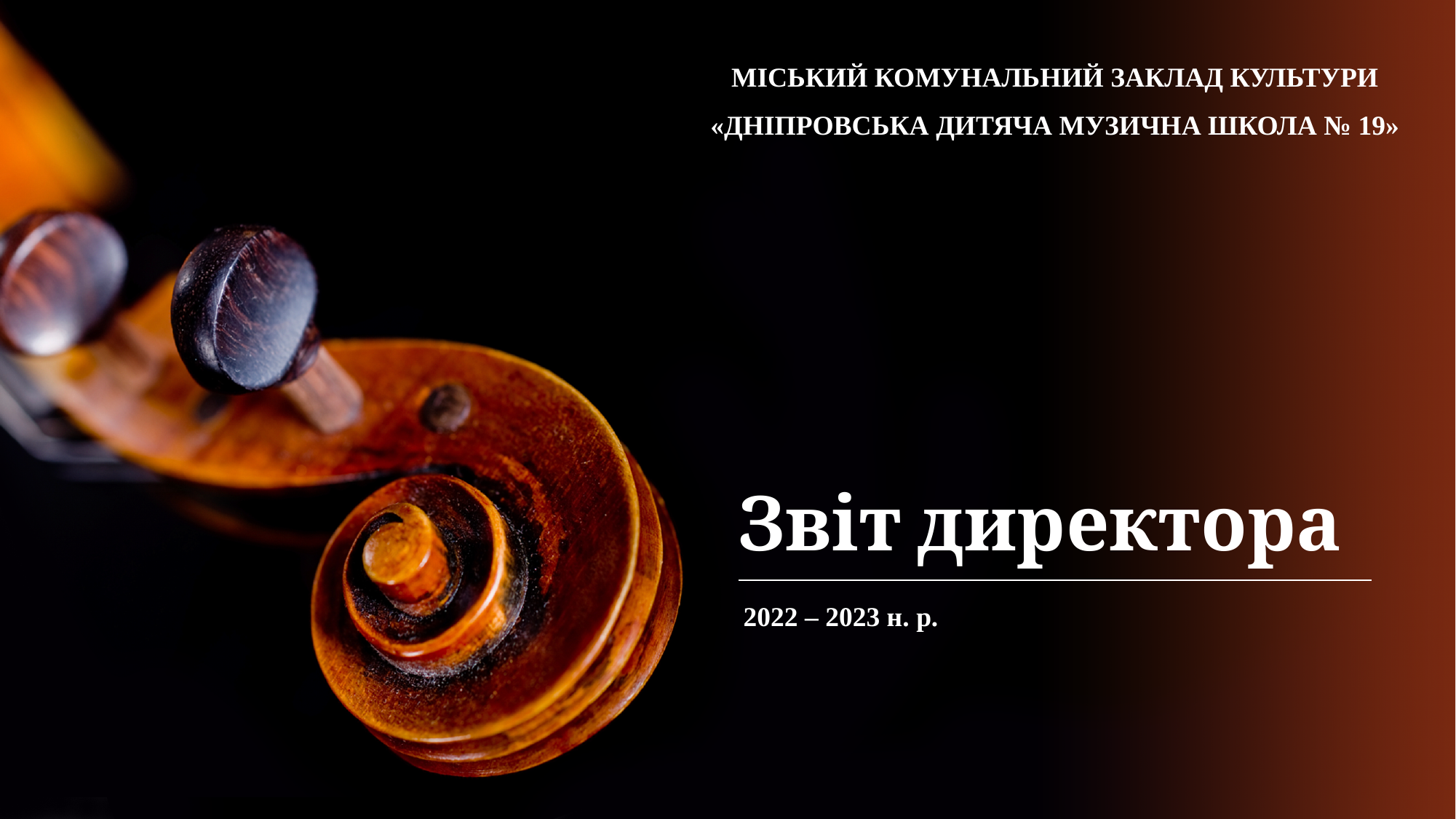

МІСЬКИЙ КОМУНАЛЬНИЙ ЗАКЛАД КУЛЬТУРИ
«ДНІПРОВСЬКА ДИТЯЧА МУЗИЧНА ШКОЛА № 19»
# Звіт директора
2022 – 2023 н. р.